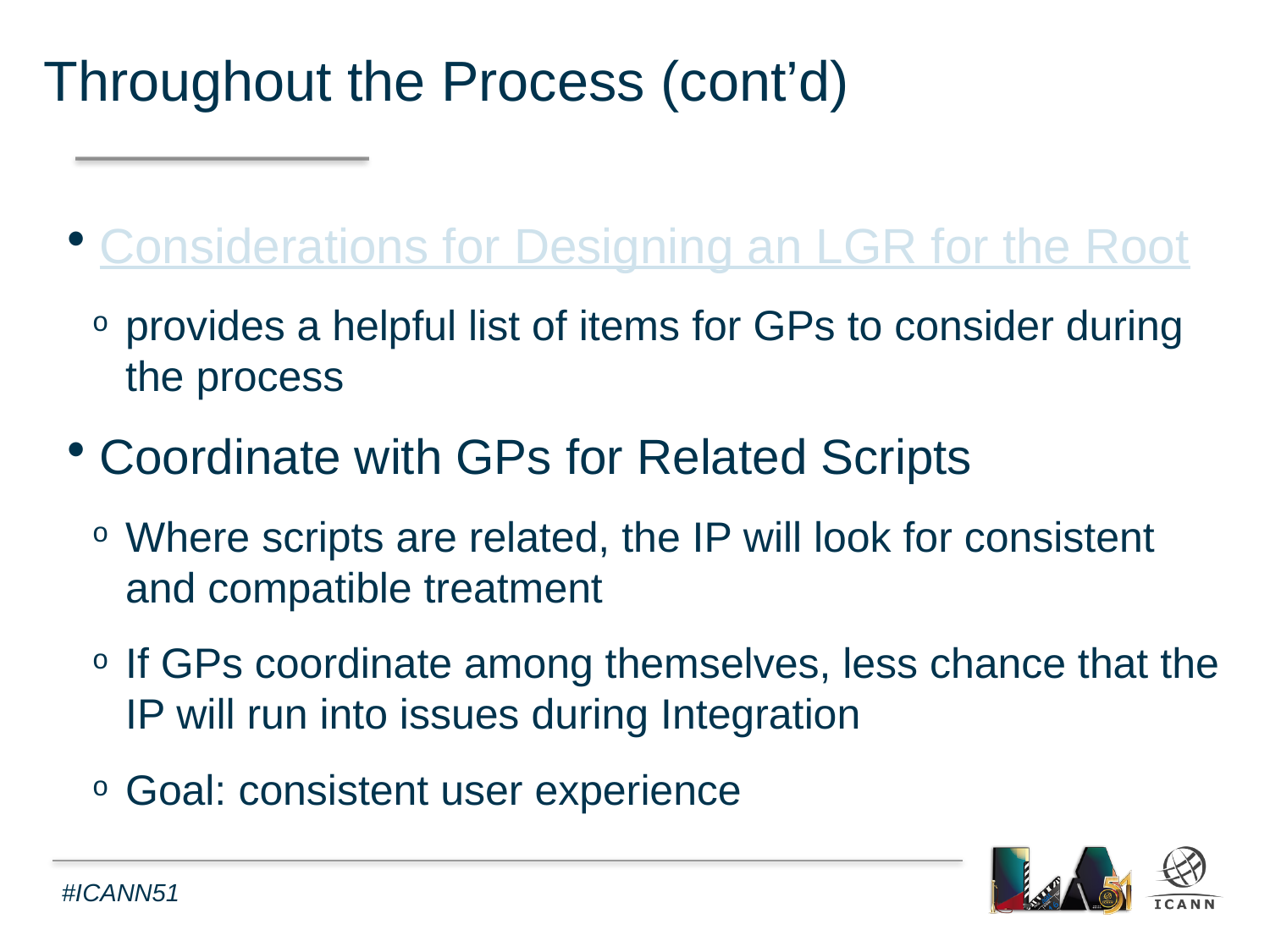

Throughout the Process (cont’d)
Considerations for Designing an LGR for the Root
provides a helpful list of items for GPs to consider during the process
Coordinate with GPs for Related Scripts
Where scripts are related, the IP will look for consistent and compatible treatment
If GPs coordinate among themselves, less chance that the IP will run into issues during Integration
Goal: consistent user experience